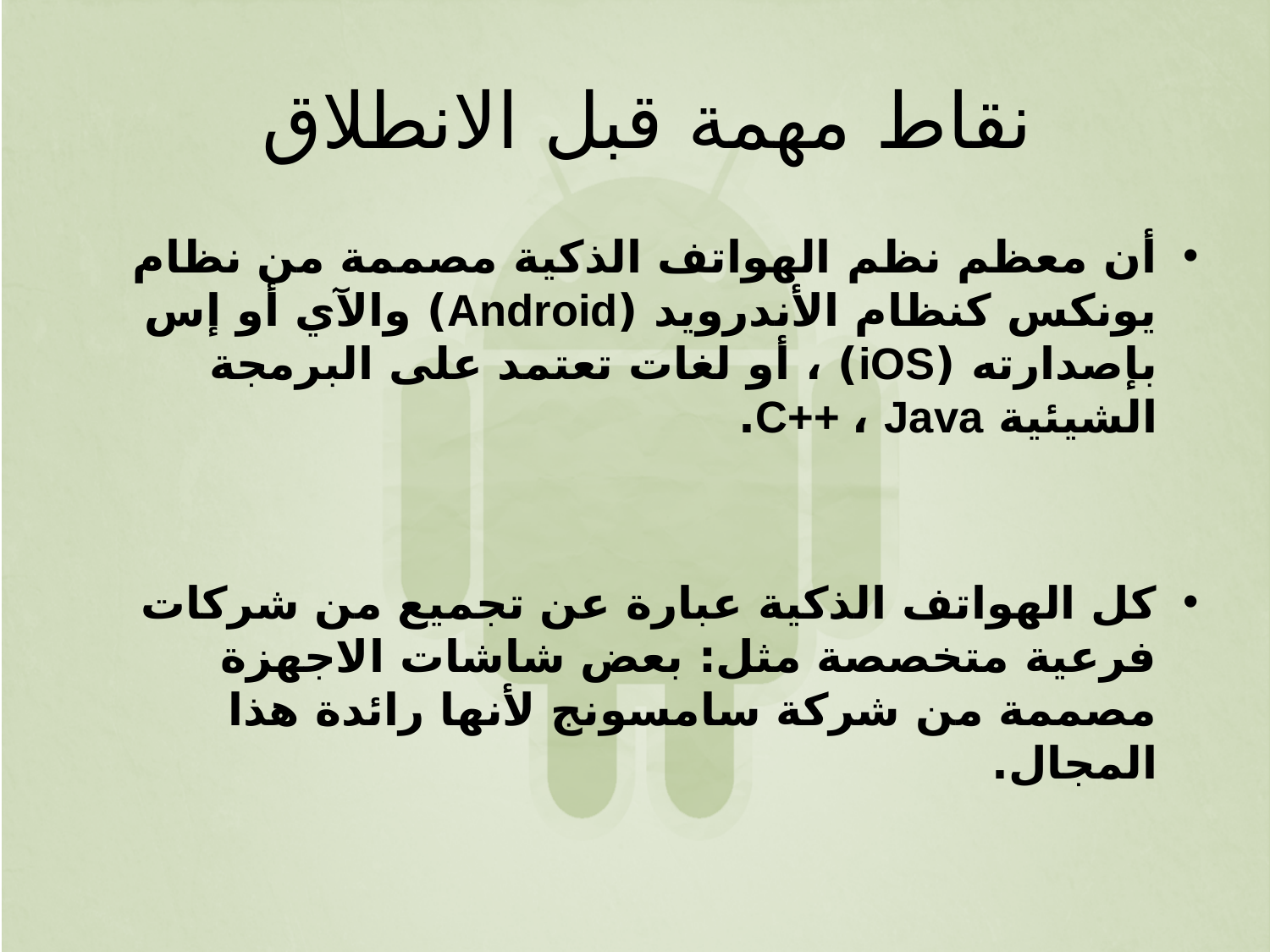

# نقاط مهمة قبل الانطلاق
أن معظم نظم الهواتف الذكية مصممة من نظام يونكس كنظام الأندرويد (Android) والآي أو إس بإصدارته (iOS) ، أو لغات تعتمد على البرمجة الشيئية C++ ، Java.

كل الهواتف الذكية عبارة عن تجميع من شركات فرعية متخصصة مثل: بعض شاشات الاجهزة مصممة من شركة سامسونج لأنها رائدة هذا المجال.